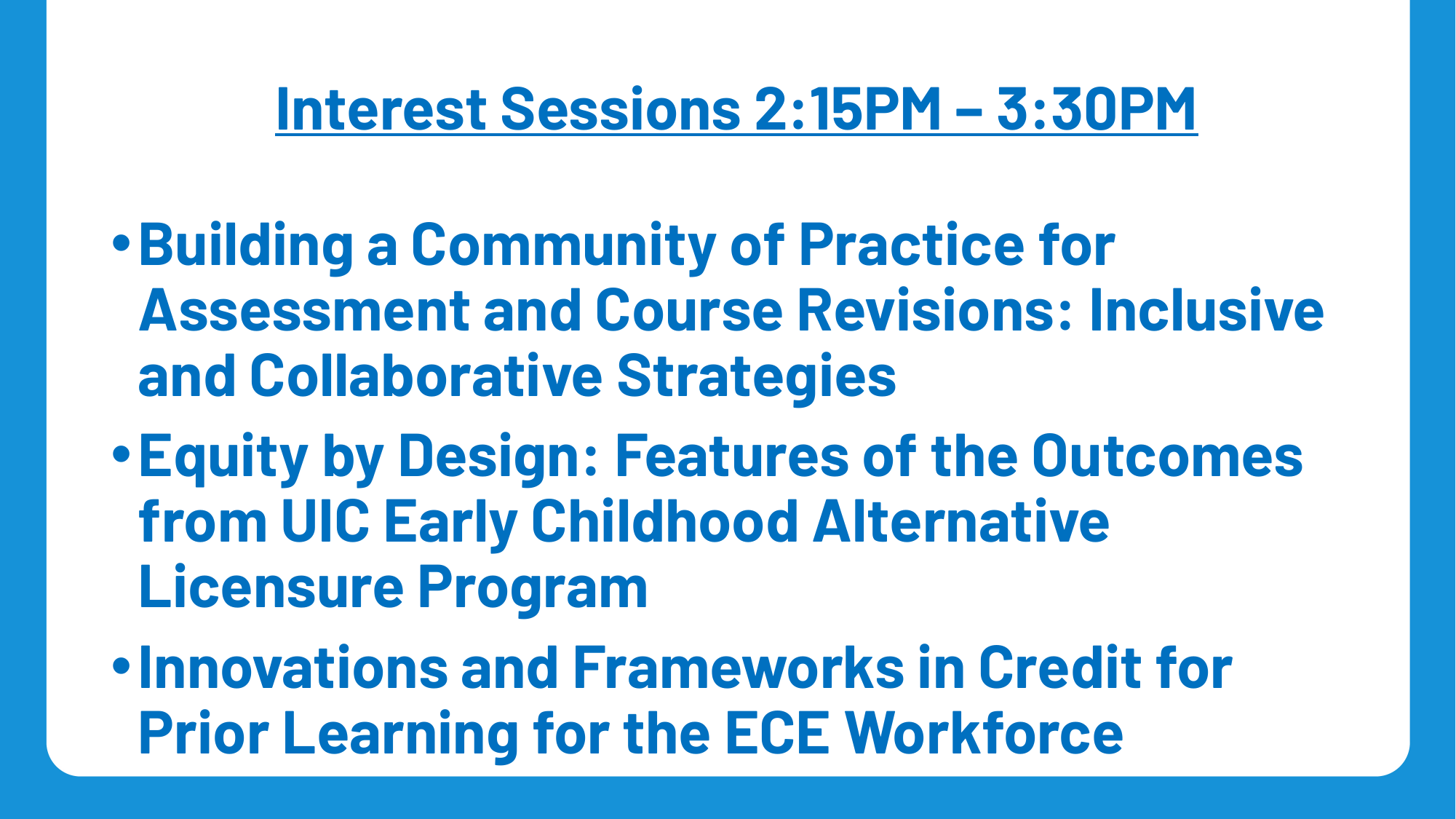

Interest Sessions 2:15PM – 3:30PM

Building a Community of Practice for Assessment and Course Revisions: Inclusive and Collaborative Strategies
Equity by Design: Features of the Outcomes from UIC Early Childhood Alternative Licensure Program
Innovations and Frameworks in Credit for Prior Learning for the ECE Workforce